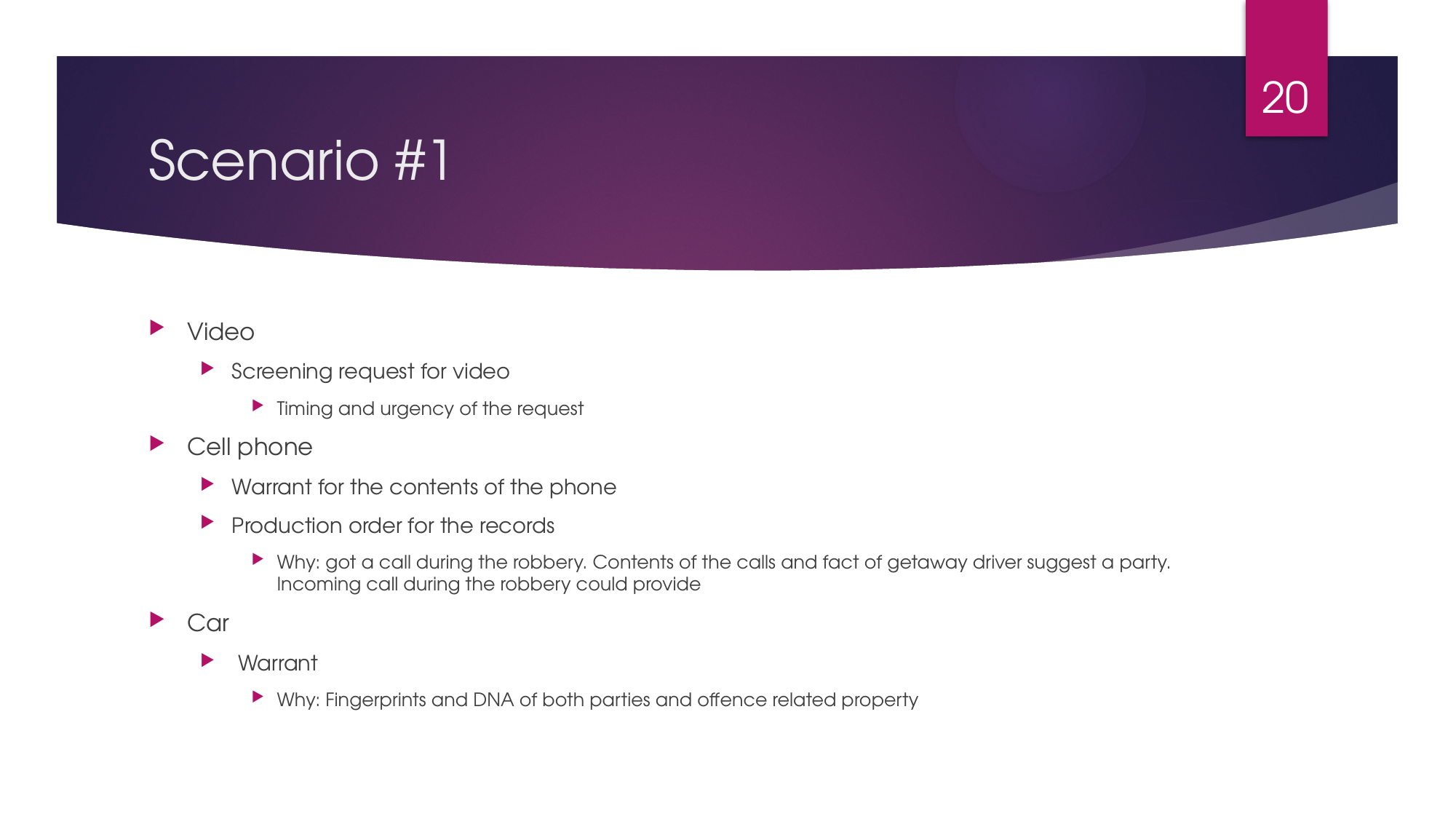

20
# Scenario #1
Video
Screening request for video
Timing and urgency of the request
Cell phone
Warrant for the contents of the phone
Production order for the records
Why: got a call during the robbery. Contents of the calls and fact of getaway driver suggest a party. Incoming call during the robbery could provide
Car
 Warrant
Why: Fingerprints and DNA of both parties and offence related property